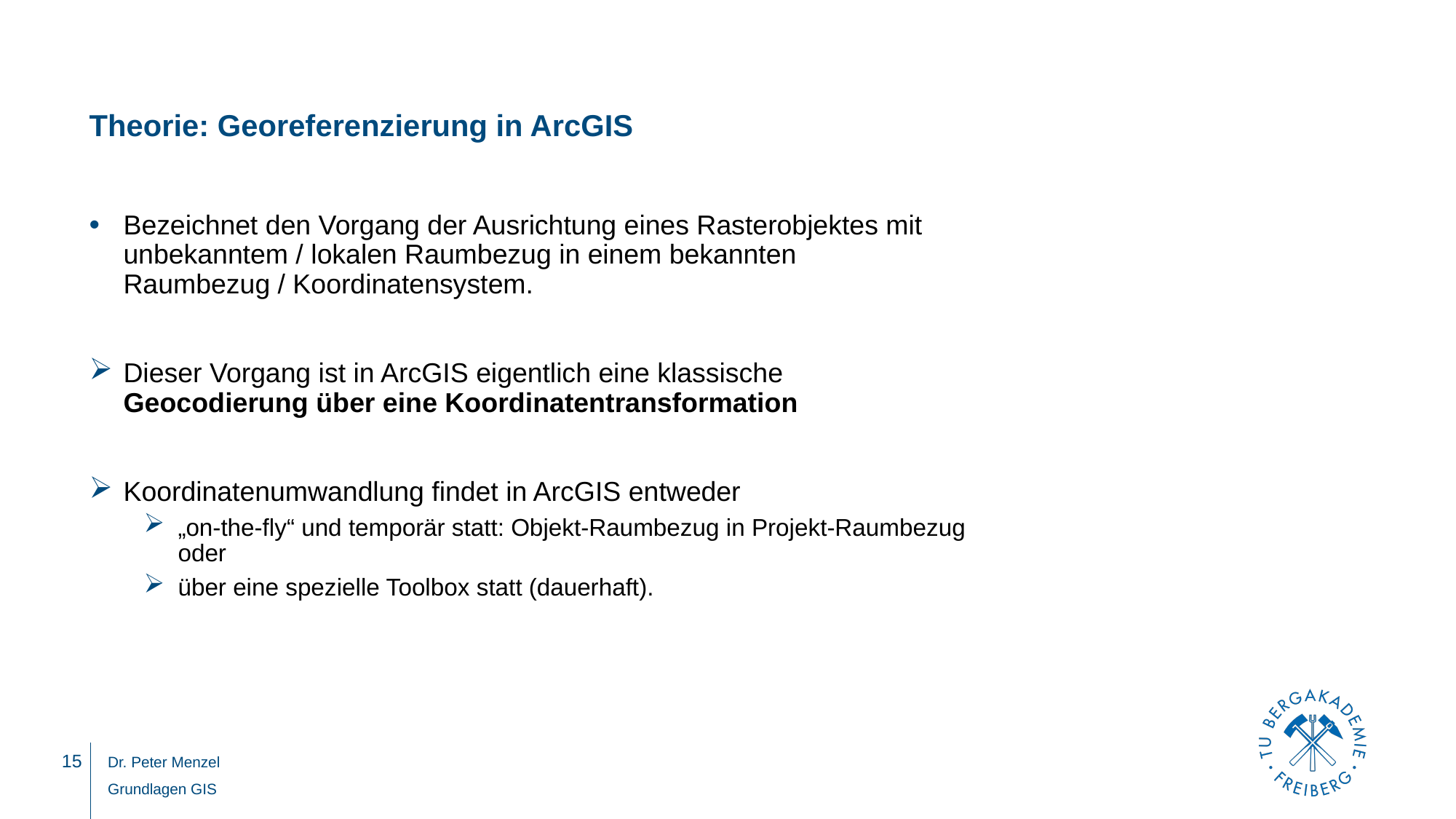

# Theorie: Georeferenzierung in ArcGIS
Bezeichnet den Vorgang der Ausrichtung eines Rasterobjektes mit
unbekanntem / lokalen Raumbezug in einem bekannten
Raumbezug / Koordinatensystem.

Dieser Vorgang ist in ArcGIS eigentlich eine klassische
Geocodierung über eine Koordinatentransformation

Koordinatenumwandlung findet in ArcGIS entweder
„on-the-fly“ und temporär statt: Objekt-Raumbezug in Projekt-Raumbezug
oder
über eine spezielle Toolbox statt (dauerhaft).